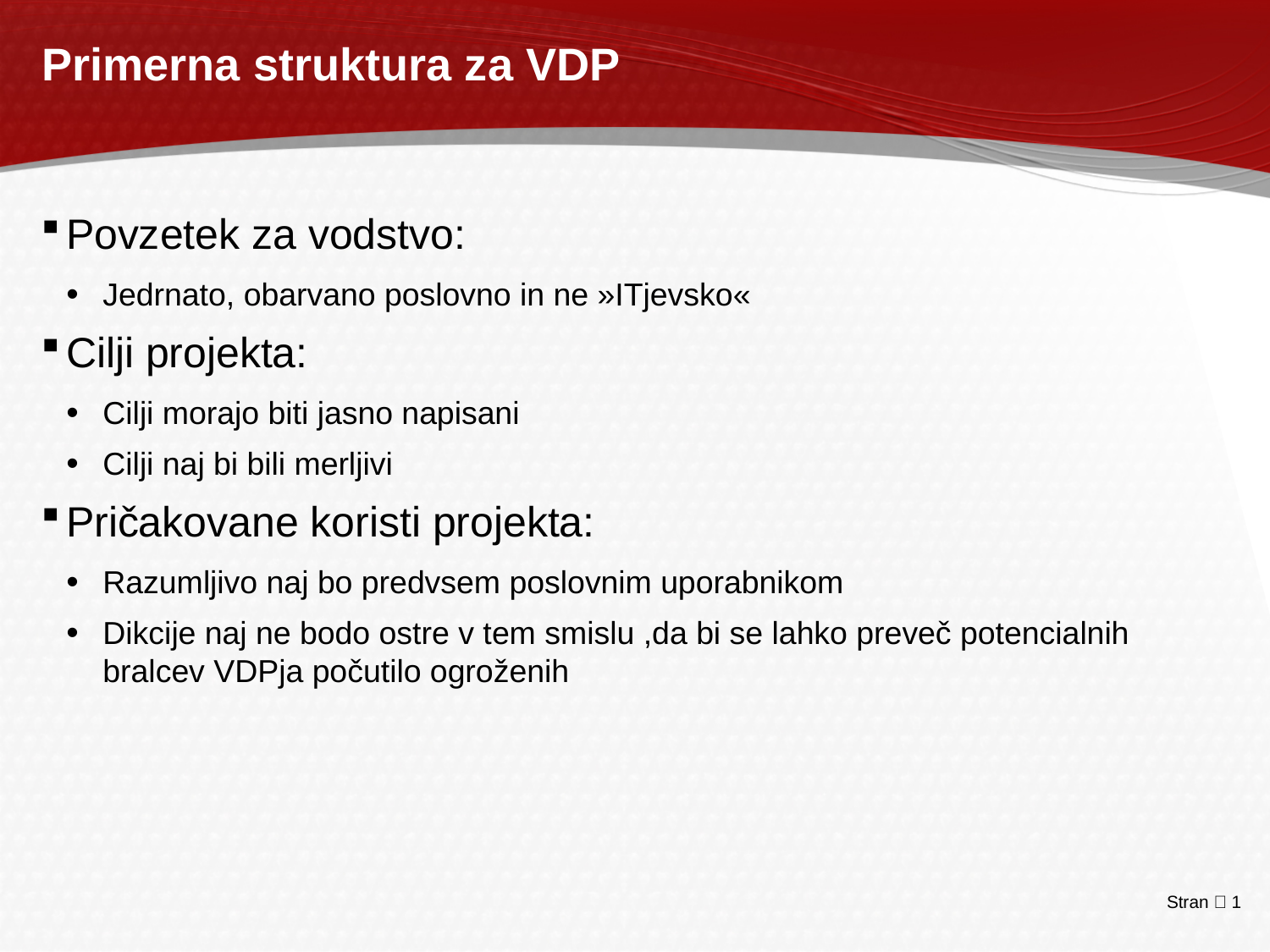

# Primerna struktura za VDP
Povzetek za vodstvo:
Jedrnato, obarvano poslovno in ne »ITjevsko«
Cilji projekta:
Cilji morajo biti jasno napisani
Cilji naj bi bili merljivi
Pričakovane koristi projekta:
Razumljivo naj bo predvsem poslovnim uporabnikom
Dikcije naj ne bodo ostre v tem smislu ,da bi se lahko preveč potencialnih bralcev VDPja počutilo ogroženih